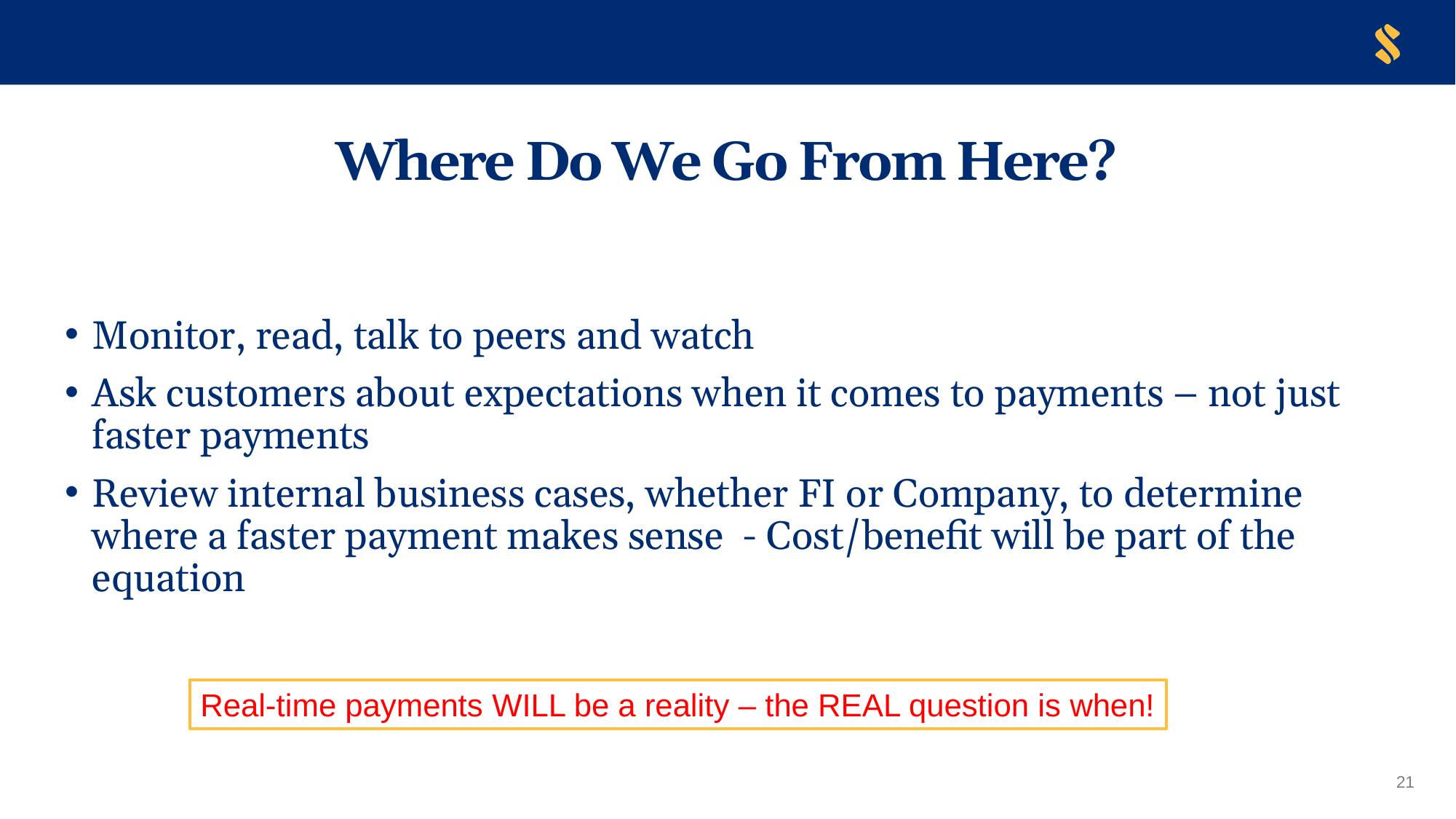

# Where Do We Go From Here?
Monitor, read, talk to peers and watch
Ask customers about expectations when it comes to payments – not just faster payments
Review internal business cases, whether FI or Company, to determine where a faster payment makes sense  - Cost/benefit will be part of the equation

Real-time payments WILL be a reality – the REAL question is when!